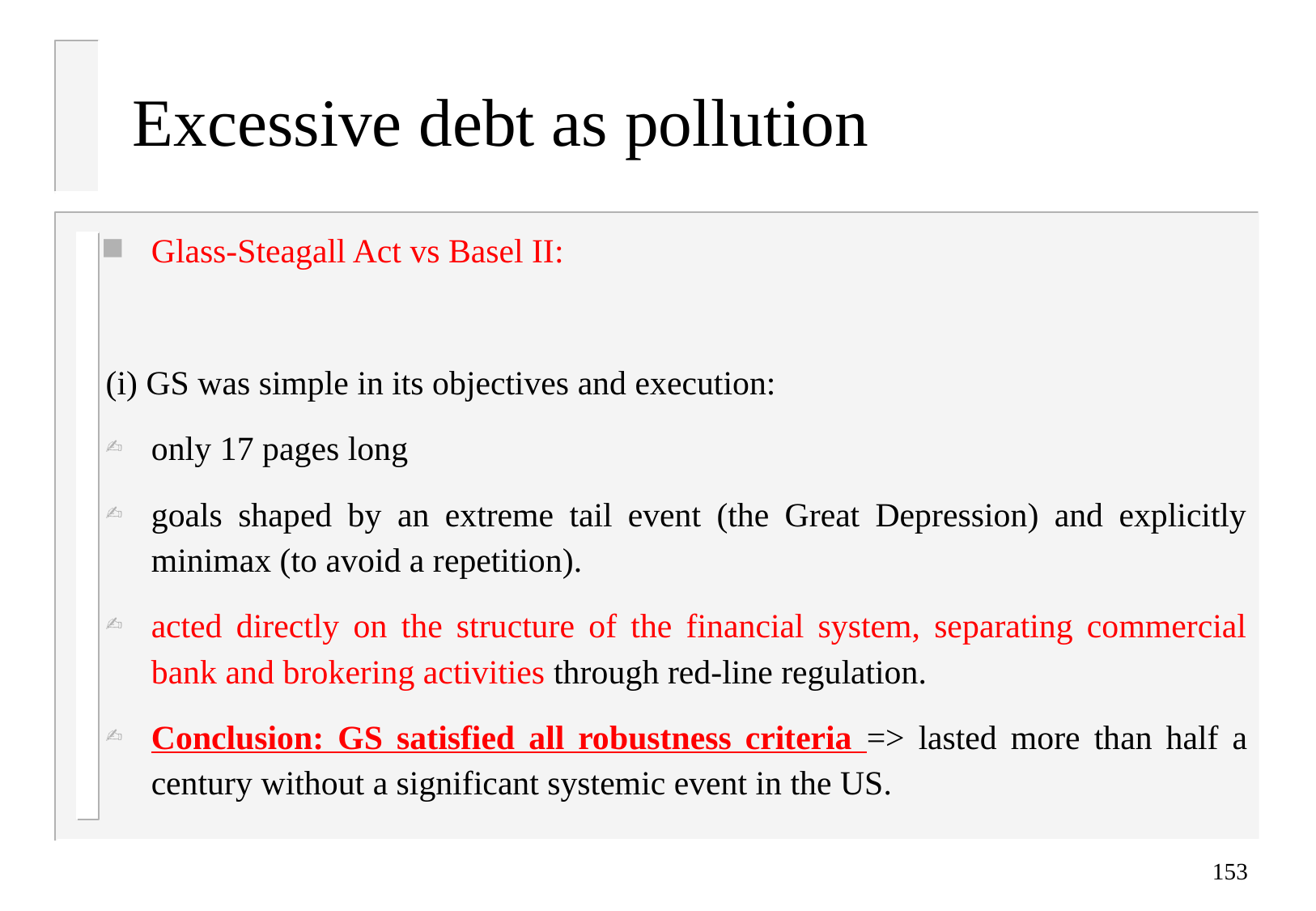

# Excessive debt as pollution
Glass-Steagall Act vs Basel II:

(i) GS was simple in its objectives and execution:
only 17 pages long
goals shaped by an extreme tail event (the Great Depression) and explicitly minimax (to avoid a repetition).
acted directly on the structure of the financial system, separating commercial bank and brokering activities through red-line regulation.
Conclusion: GS satisfied all robustness criteria => lasted more than half a century without a significant systemic event in the US.
153